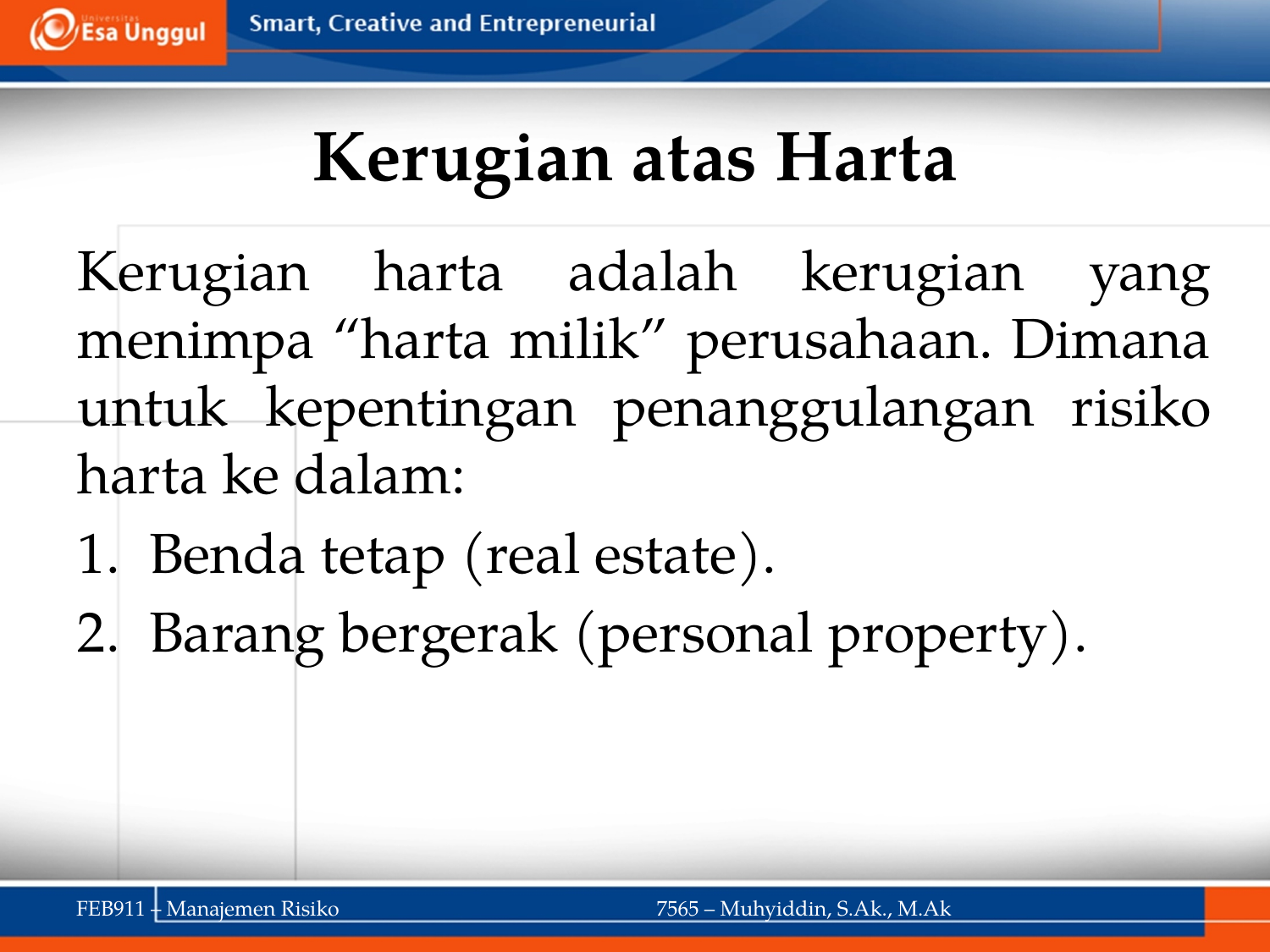

# Kerugian atas Harta
Kerugian harta adalah kerugian yang menimpa “harta milik” perusahaan. Dimana untuk kepentingan penanggulangan risiko harta ke dalam:
Benda tetap (real estate).
Barang bergerak (personal property).
FEB911 – Manajemen Risiko
7565 – Muhyiddin, S.Ak., M.Ak